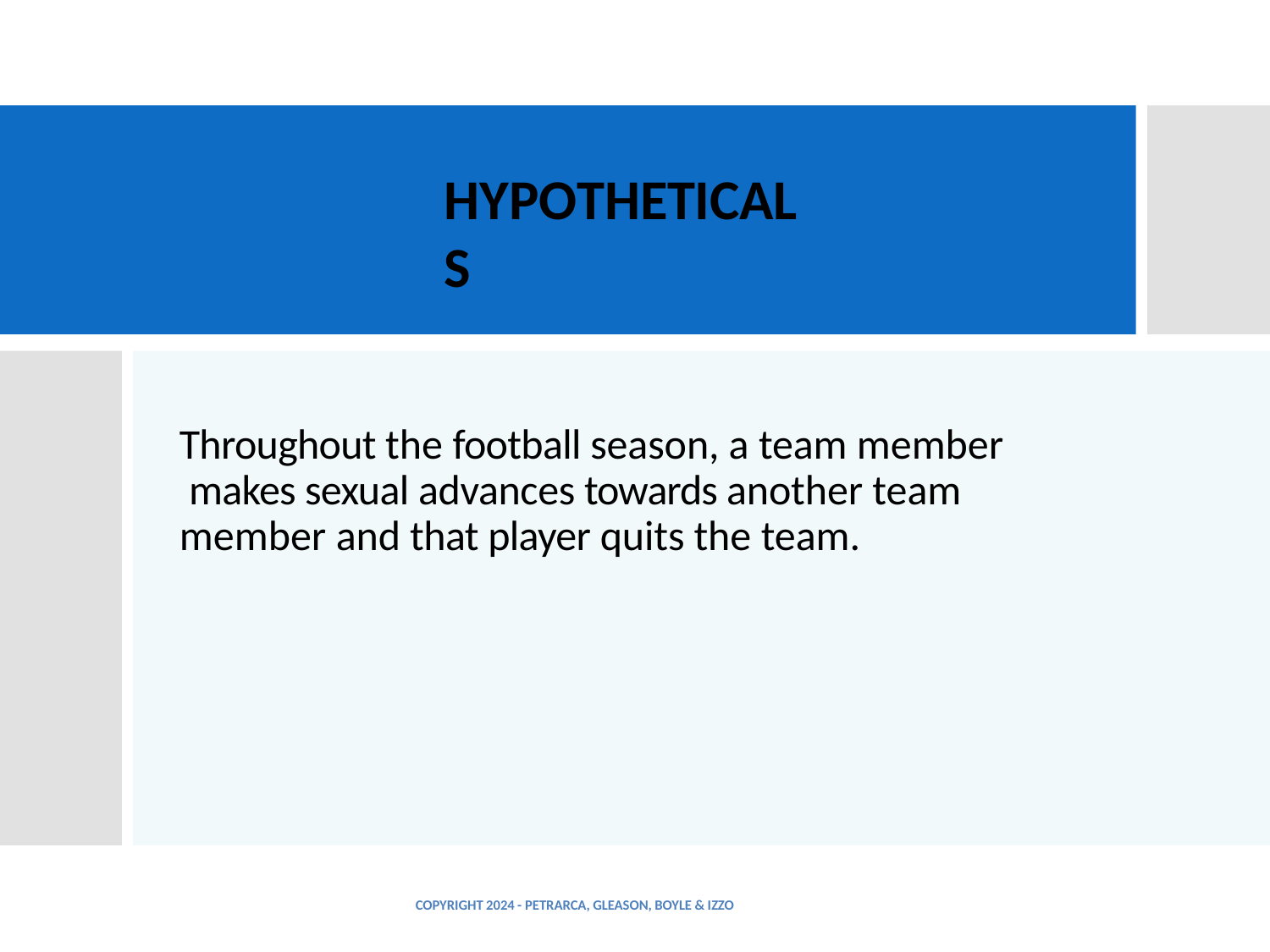

HYPOTHETICALS
Throughout the football season, a team member  makes sexual advances towards another team  member and that player quits the team.
COPYRIGHT 2024 - PETRARCA, GLEASON, BOYLE & IZZO